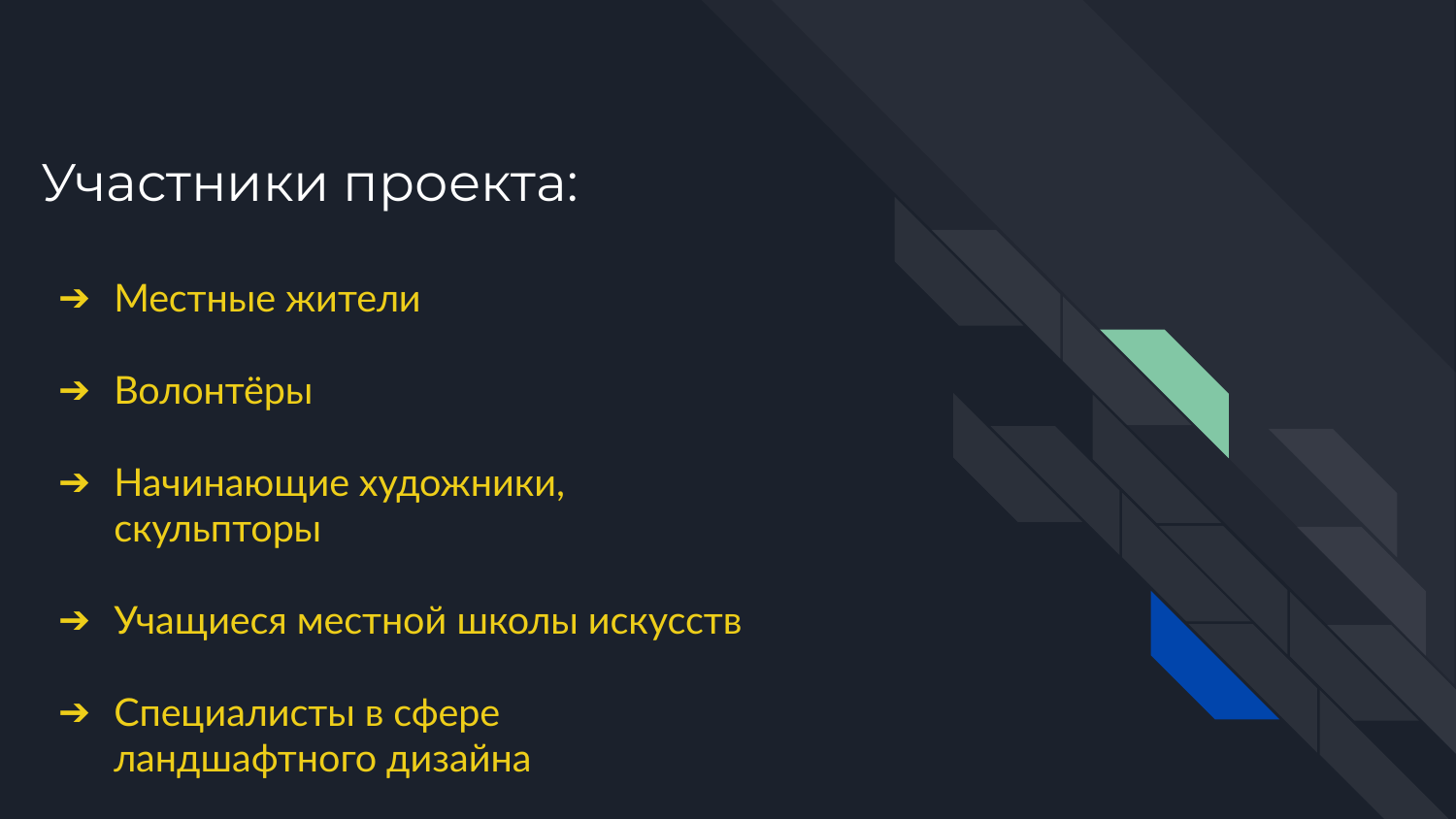

# Участники проекта:
Местные жители

Волонтёры

Начинающие художники, скульпторы

Учащиеся местной школы искусств

Специалисты в сфере ландшафтного дизайна